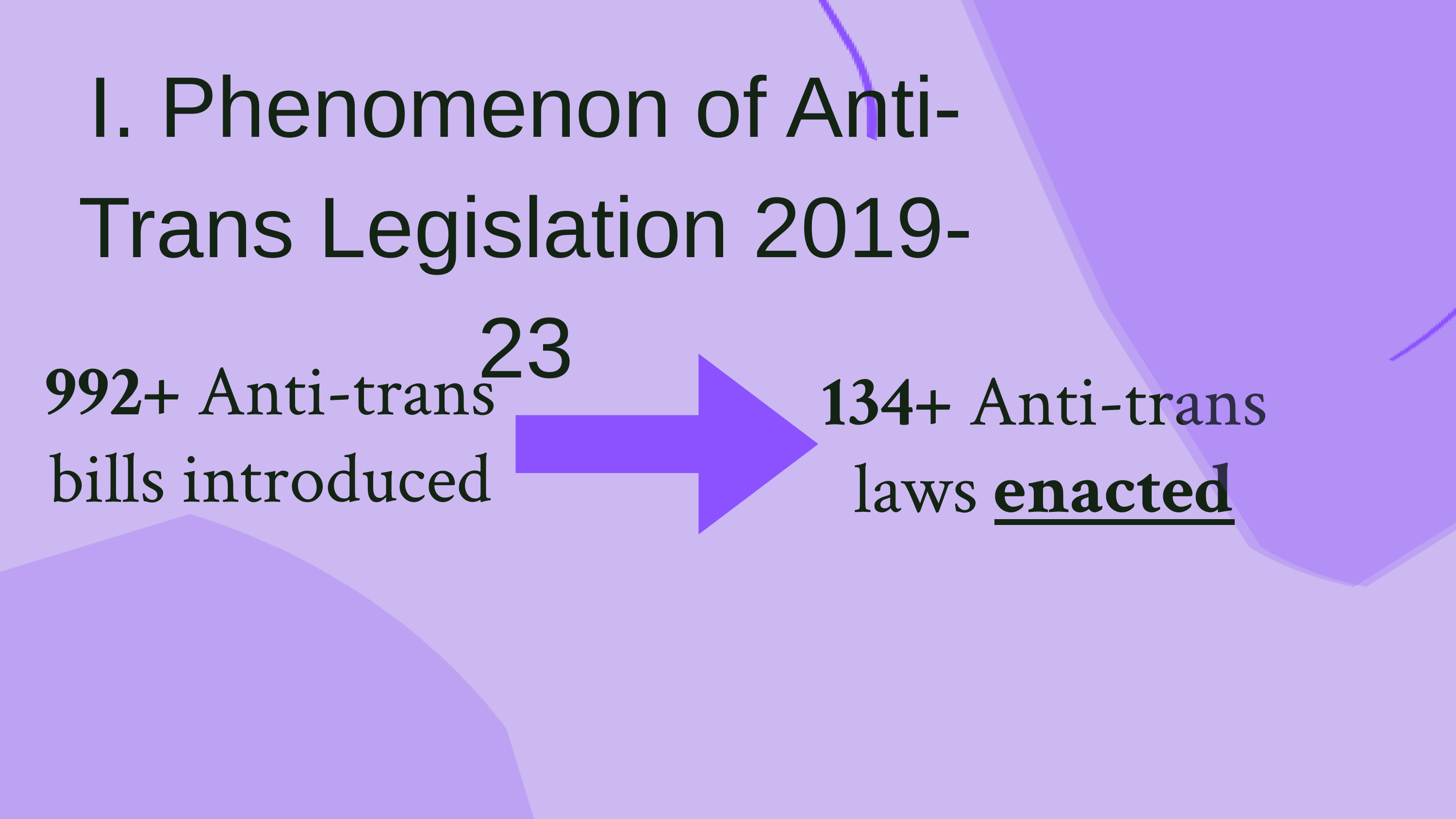

I. Phenomenon of Anti-Trans Legislation 2019-23
992+ Anti-trans bills introduced
134+ Anti-trans laws enacted